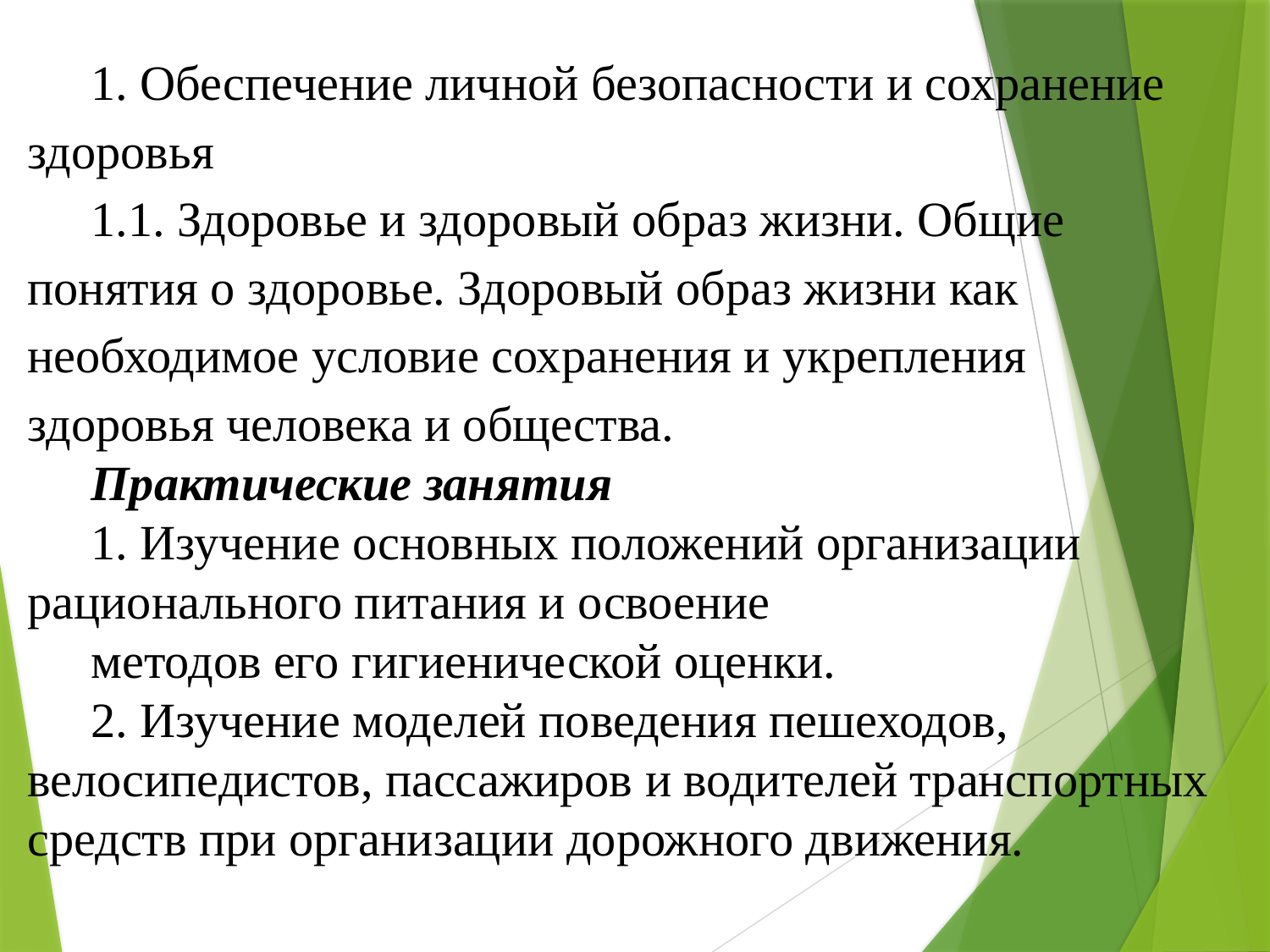

1. Обеспечение личной безопасности и сохранение здоровья
1.1. Здоровье и здоровый образ жизни. Общие понятия о здоровье. Здоровый образ жизни как необходимое условие сохранения и укрепления здоровья человека и общества.
Практические занятия
1. Изучение основных положений организации рационального питания и освоение
методов его гигиенической оценки.
2. Изучение моделей поведения пешеходов, велосипедистов, пассажиров и водителей транспортных средств при организации дорожного движения.